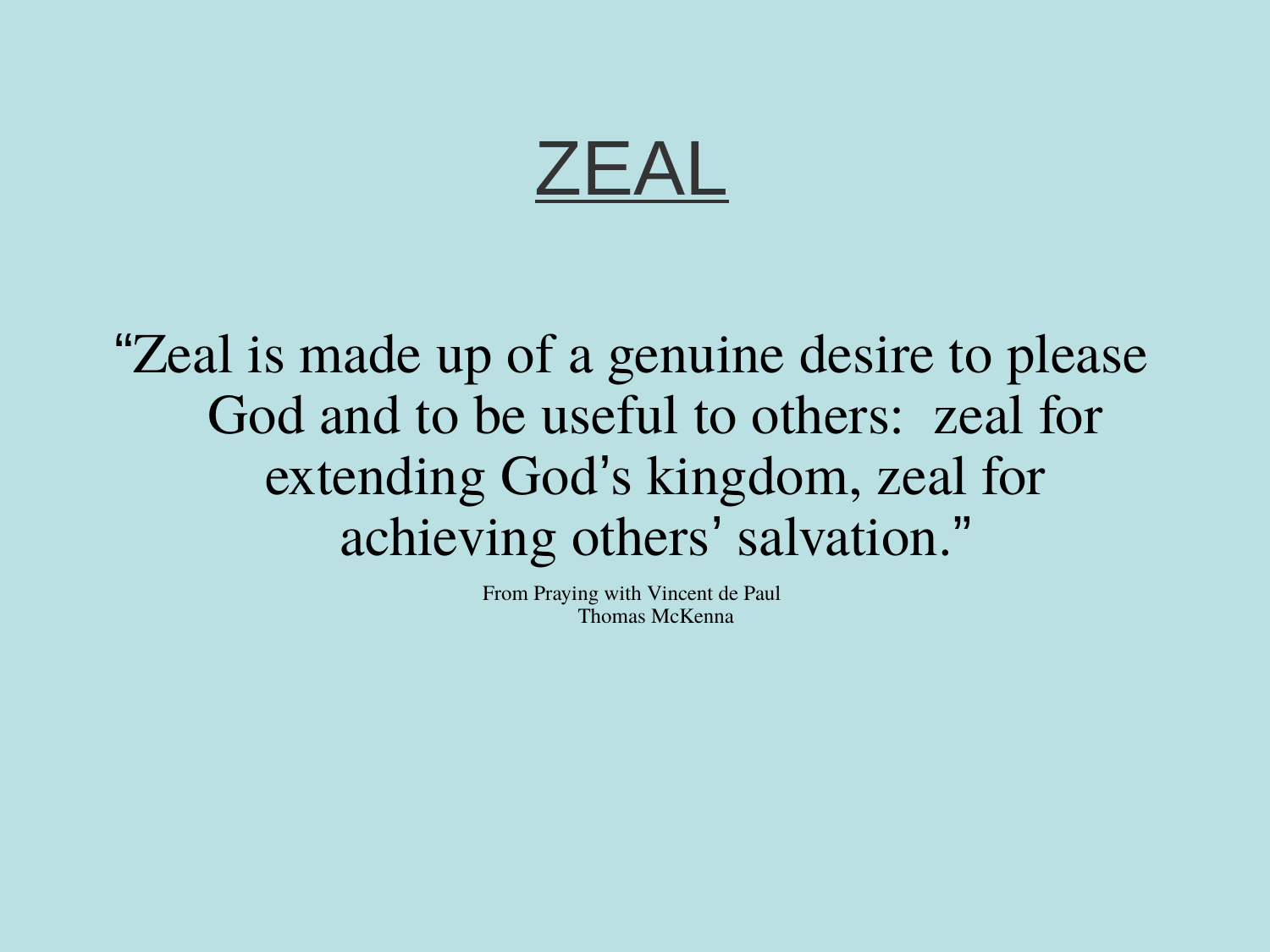

# ZEAL
“Zeal is made up of a genuine desire to please God and to be useful to others:  zeal for extending God’s kingdom, zeal for achieving others’ salvation.”
From Praying with Vincent de Paul
Thomas McKenna